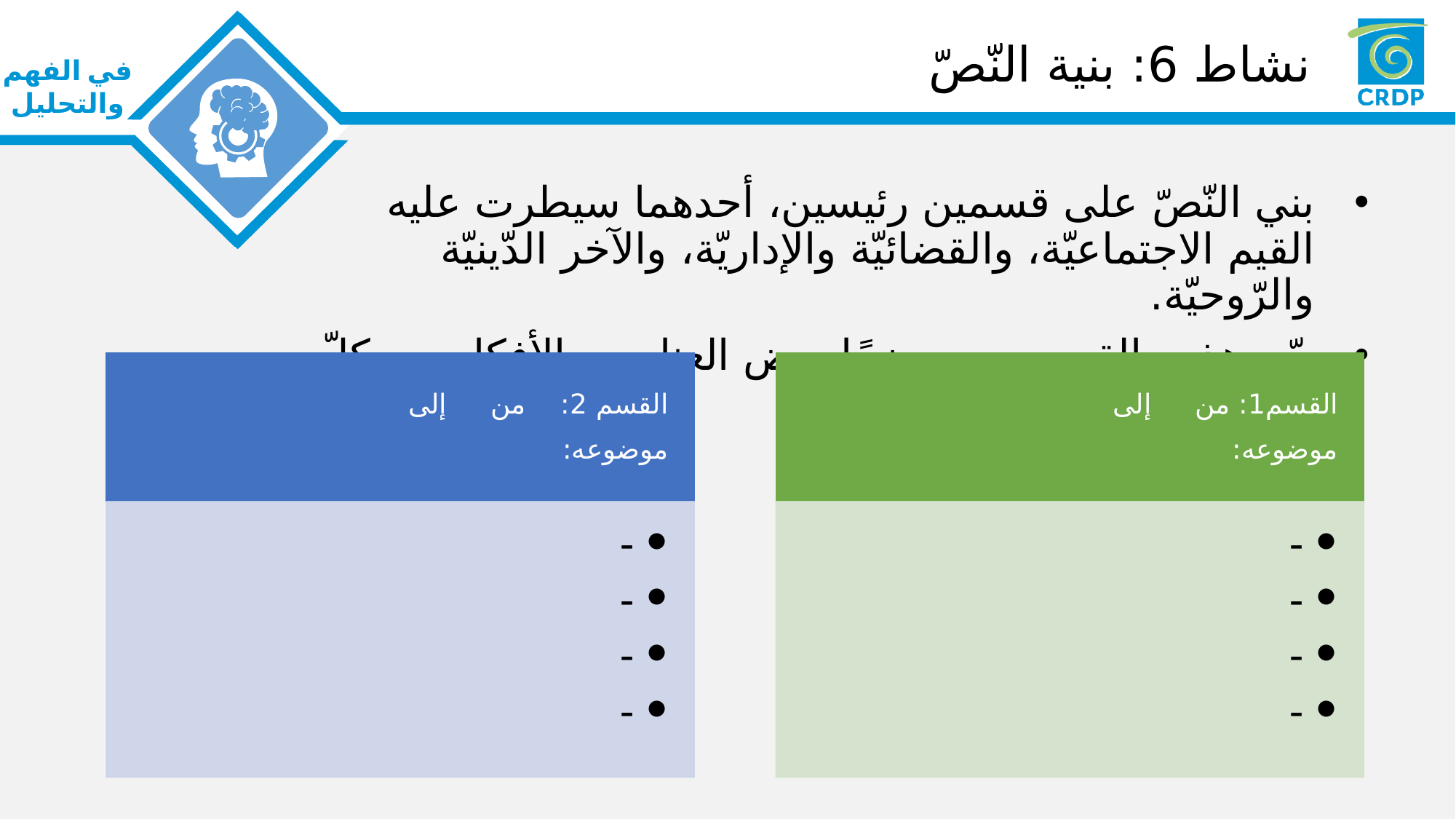

# نشاط 6: بنية النّصّ
بني النّصّ على قسمين رئيسين، أحدهما سيطرت عليه القيم الاجتماعيّة، والقضائيّة والإداريّة، والآخر الدّينيّة والرّوحيّة.
بيّن هذين القسمين، موضحًا بعض العناصر والأفكار من كلّ منهما.

القسم 2:    من     إلى
موضوعه:

القسم1: من     إلى
موضوعه:

-
-
-
-

-
-
-
-